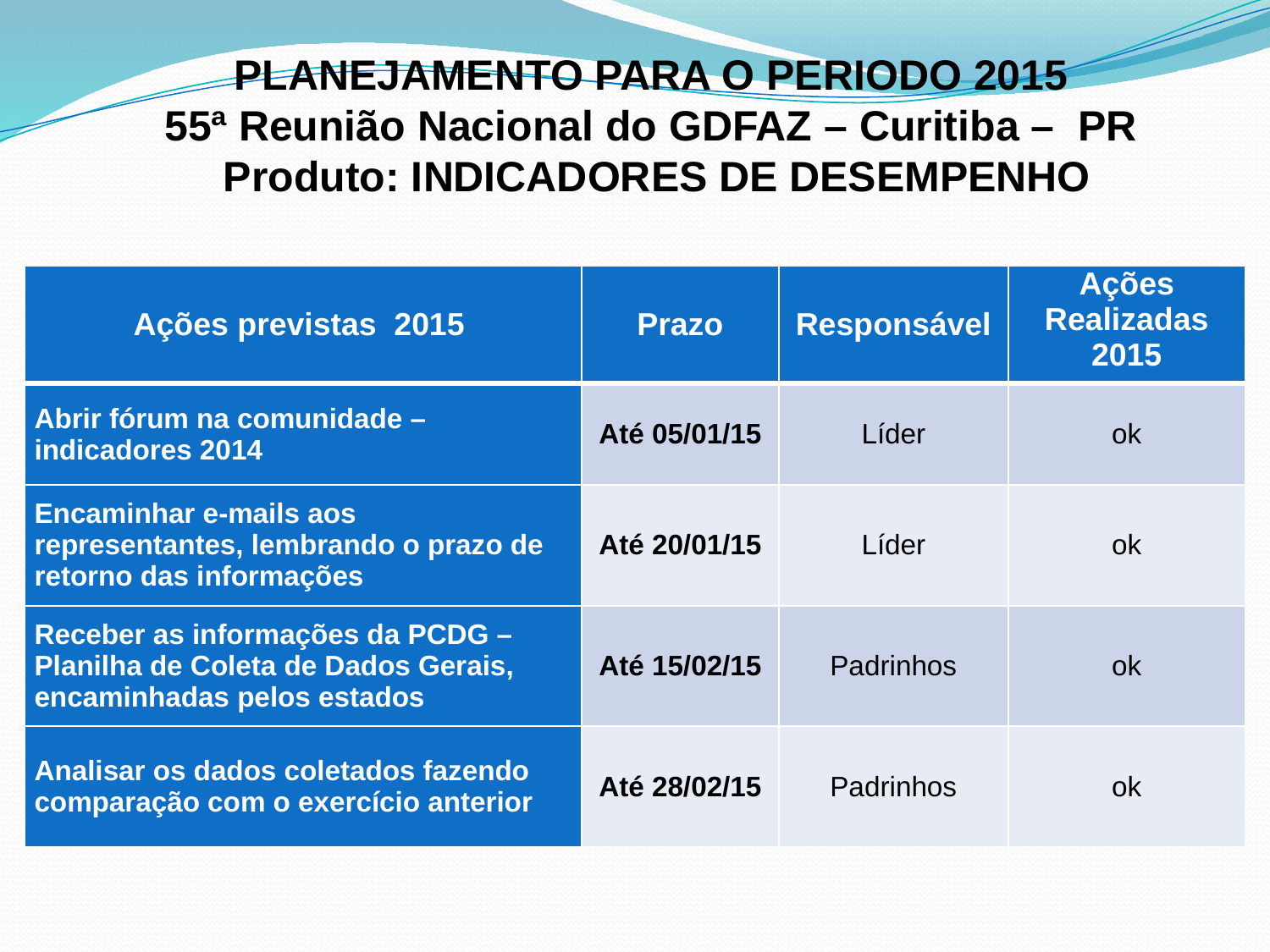

PLANEJAMENTO PARA O PERIODO 2015
55ª Reunião Nacional do GDFAZ – Curitiba –  PR
 Produto: INDICADORES DE DESEMPENHO
| Ações previstas 2015 | Prazo | Responsável | Ações Realizadas 2015 |
| --- | --- | --- | --- |
| Abrir fórum na comunidade – indicadores 2014 | Até 05/01/15 | Líder | ok |
| Encaminhar e-mails aos representantes, lembrando o prazo de retorno das informações | Até 20/01/15 | Líder | ok |
| Receber as informações da PCDG – Planilha de Coleta de Dados Gerais, encaminhadas pelos estados | Até 15/02/15 | Padrinhos | ok |
| Analisar os dados coletados fazendo comparação com o exercício anterior | Até 28/02/15 | Padrinhos | ok |